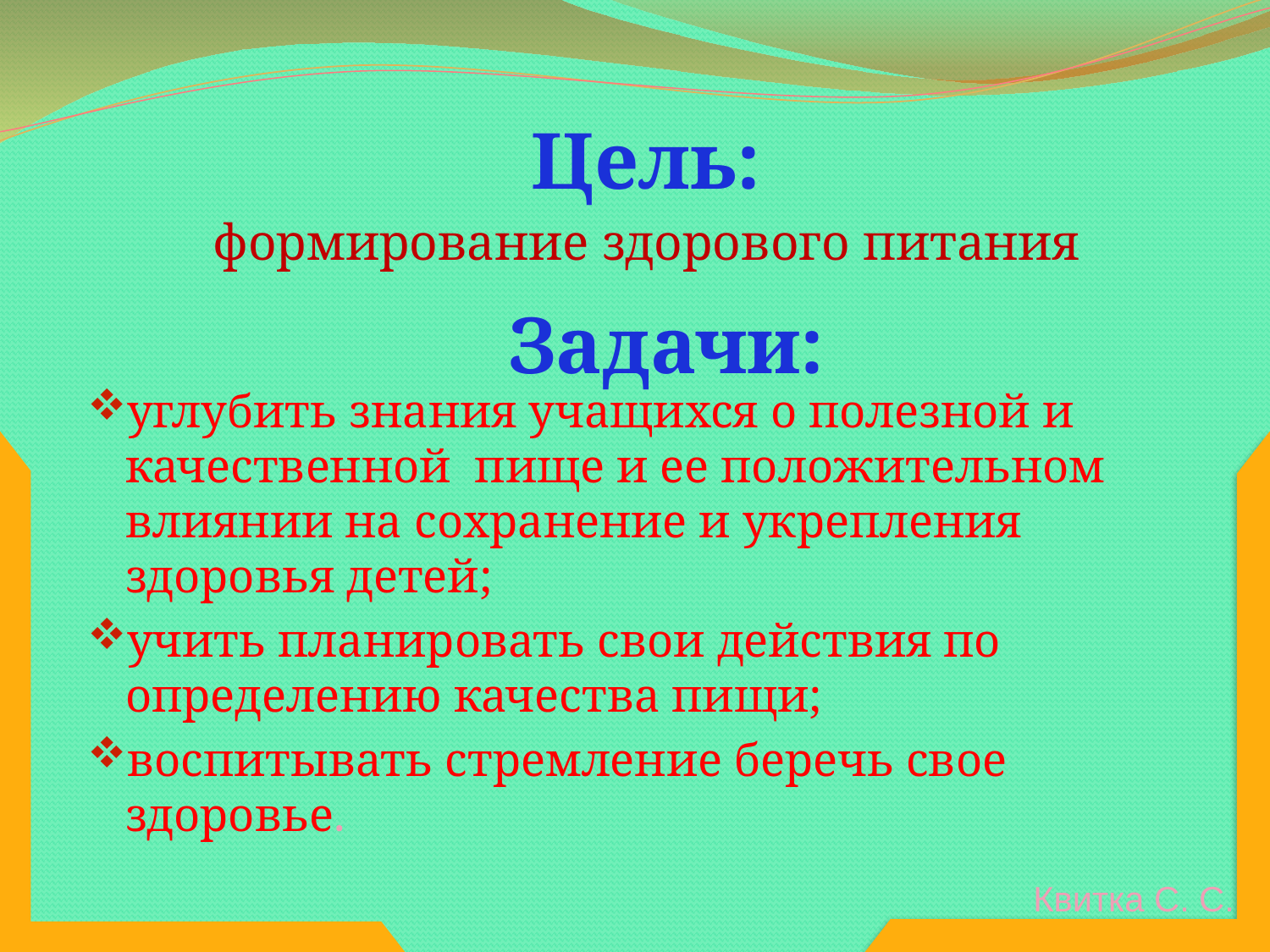

Цель:
формирование здорового питания
# Задачи:
углубить знания учащихся о полезной и качественной  пище и ее положительном влиянии на сохранение и укрепления здоровья детей;
учить планировать свои действия по определению качества пищи;
воспитывать стремление беречь свое здоровье.